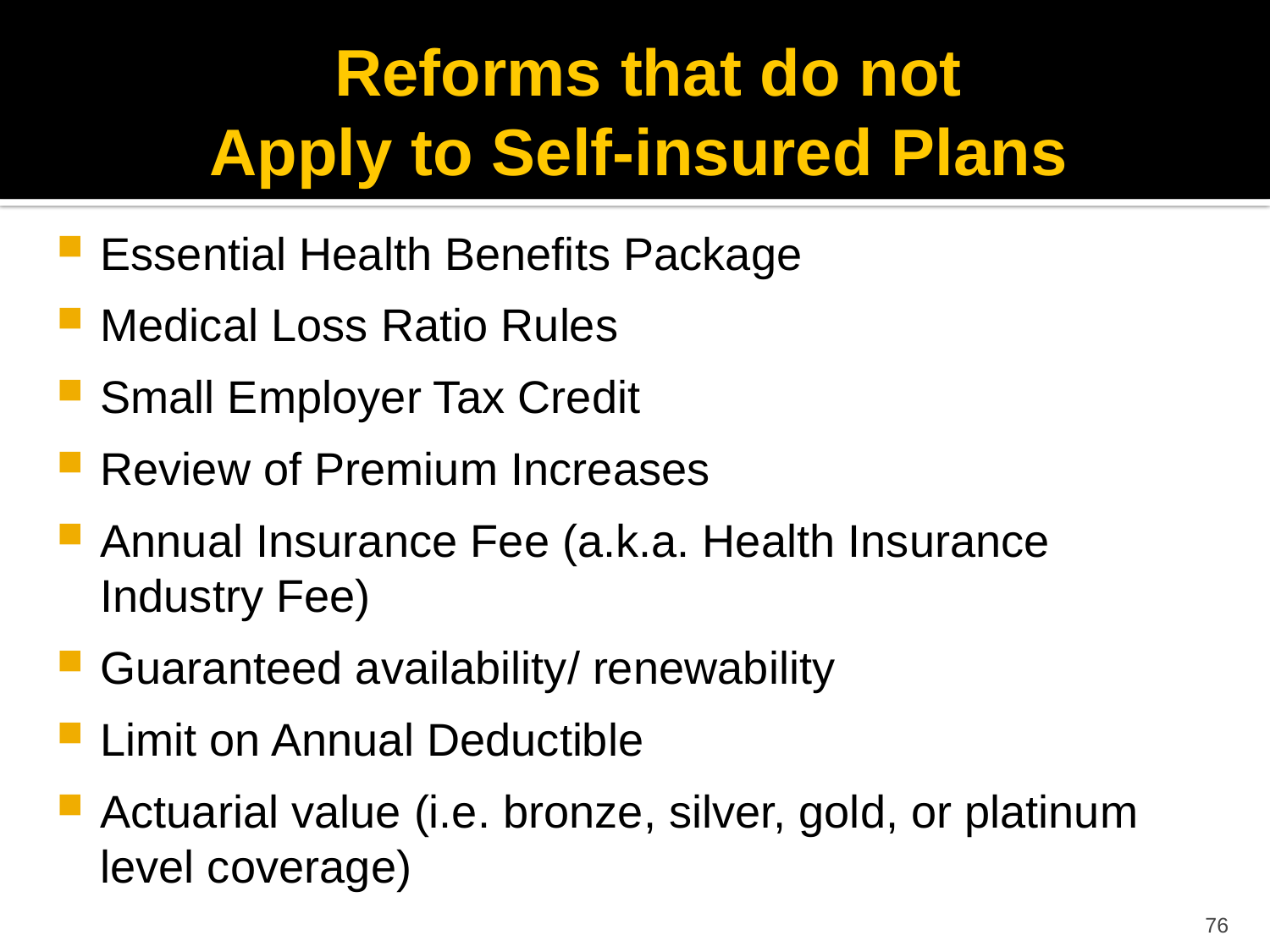

# Reforms that do not Apply to Self-insured Plans
Essential Health Benefits Package

Medical Loss Ratio Rules

Small Employer Tax Credit

Review of Premium Increases

Annual Insurance Fee (a.k.a. Health Insurance Industry Fee)

Guaranteed availability/ renewability

Limit on Annual Deductible

Actuarial value (i.e. bronze, silver, gold, or platinum level coverage)

76